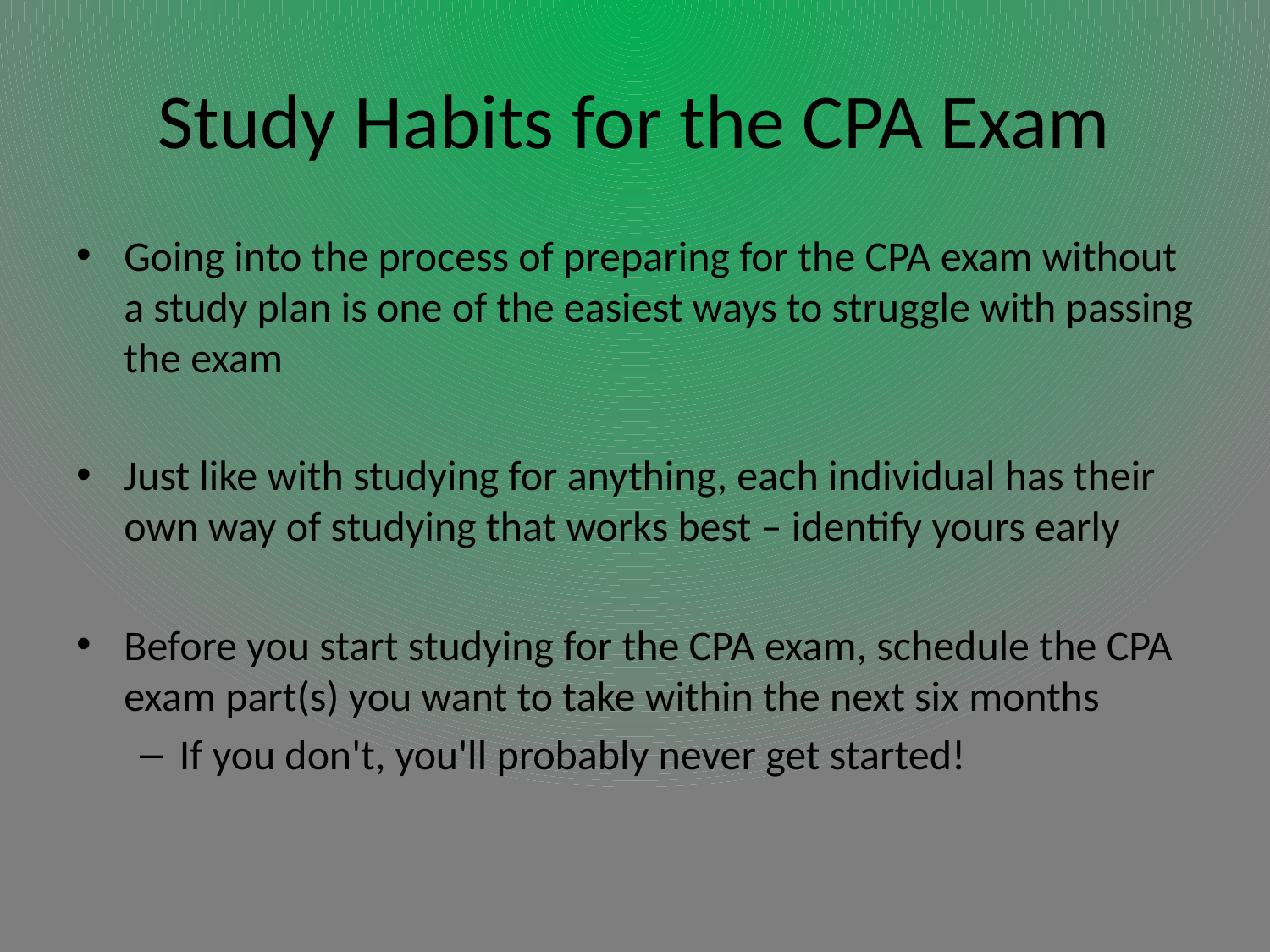

# Study Habits for the CPA Exam
Going into the process of preparing for the CPA exam without a study plan is one of the easiest ways to struggle with passing the exam

Just like with studying for anything, each individual has their own way of studying that works best – identify yours early

Before you start studying for the CPA exam, schedule the CPA exam part(s) you want to take within the next six months
If you don't, you'll probably never get started!